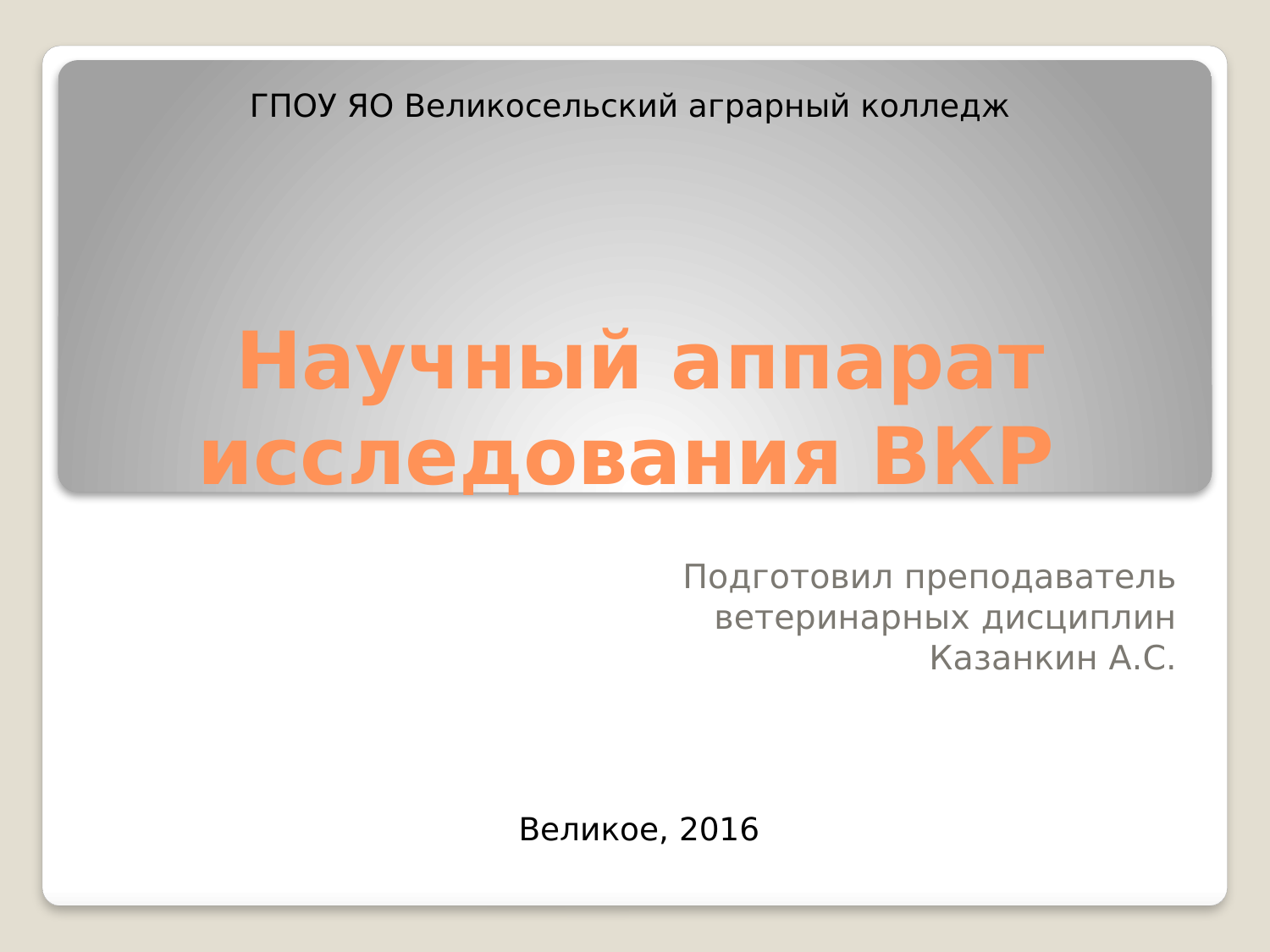

ГПОУ ЯО Великосельский аграрный колледж
# Научный аппарат исследования ВКР
Подготовил преподаватель ветеринарных дисциплин
Казанкин А.С.
Великое, 2016